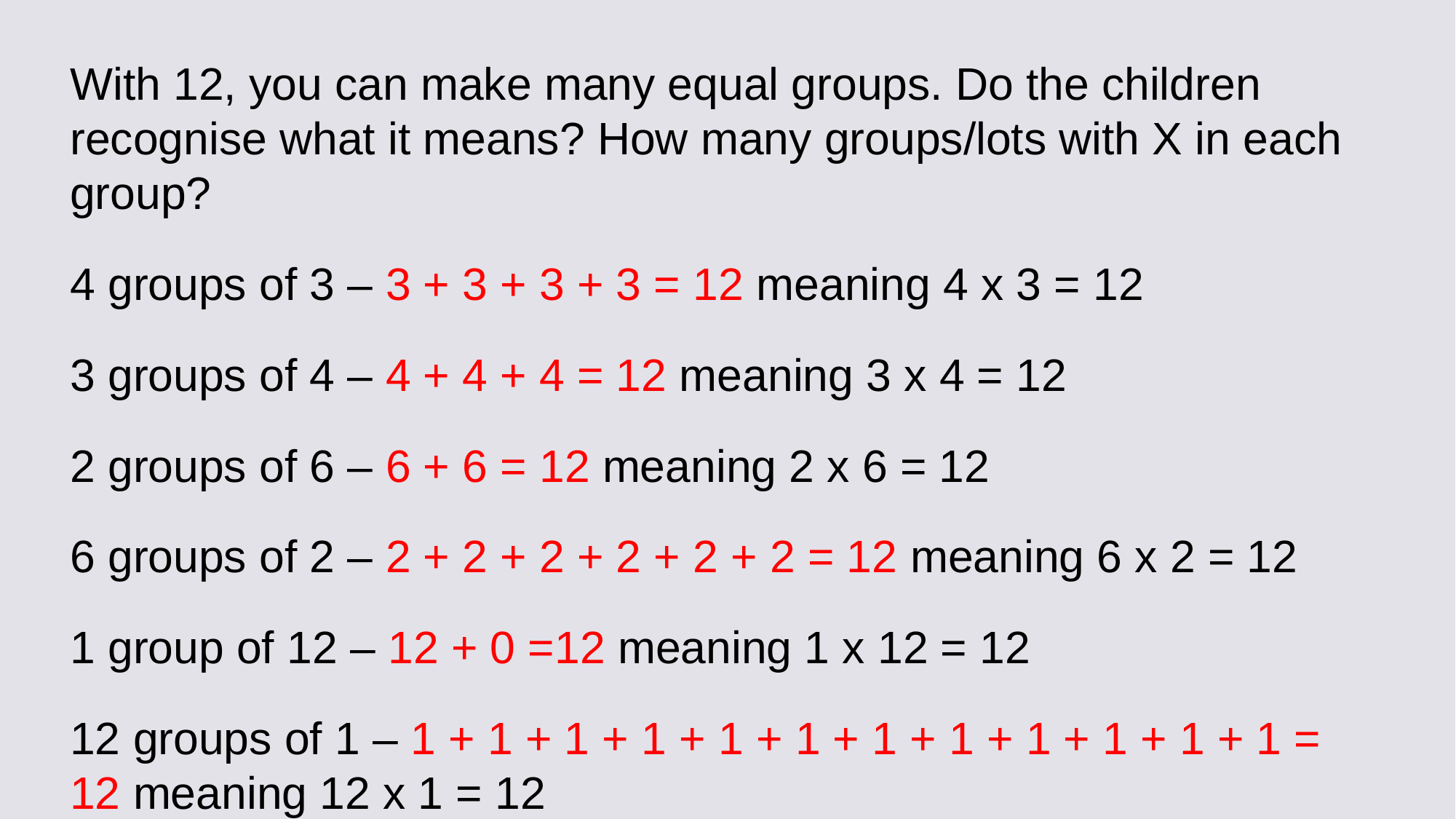

With 12, you can make many equal groups. Do the children recognise what it means? How many groups/lots with X in each group?

4 groups of 3 – 3 + 3 + 3 + 3 = 12 meaning 4 x 3 = 12

3 groups of 4 – 4 + 4 + 4 = 12 meaning 3 x 4 = 12

2 groups of 6 – 6 + 6 = 12 meaning 2 x 6 = 12

6 groups of 2 – 2 + 2 + 2 + 2 + 2 + 2 = 12 meaning 6 x 2 = 12

1 group of 12 – 12 + 0 =12 meaning 1 x 12 = 12

12 groups of 1 – 1 + 1 + 1 + 1 + 1 + 1 + 1 + 1 + 1 + 1 + 1 + 1 = 12 meaning 12 x 1 = 12